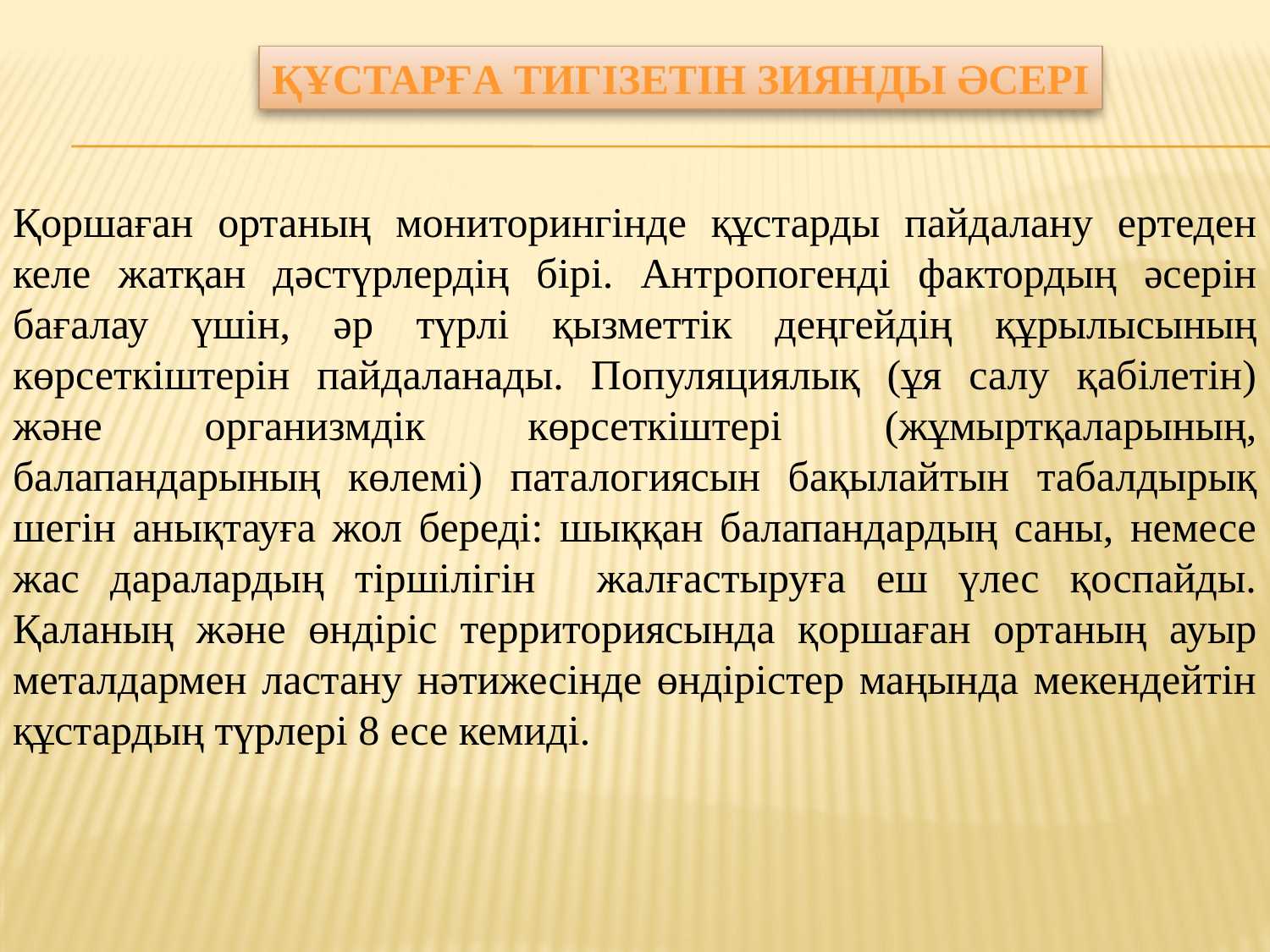

Құстарға тигізетін зиянды әсері
Қоршаған ортаның мониторингінде құстарды пайдалану ертеден келе жатқан дәстүрлердің бірі. Антропогенді фактордың әсерін бағалау үшін, әр түрлі қызметтік деңгейдің құрылысының көрсеткіштерін пайдаланады. Популяциялық (ұя салу қабілетін) және организмдік көрсеткіштері (жұмыртқаларының, балапандарының көлемі) паталогиясын бақылайтын табалдырық шегін анықтауға жол береді: шыққан балапандардың саны, немесе жас даралардың тіршілігін  жалғастыруға еш үлес қоспайды. Қаланың және өндіріс территориясында қоршаған ортаның ауыр металдармен ластану нәтижесінде өндірістер маңында мекендейтін құстардың түрлері 8 есе кемиді.